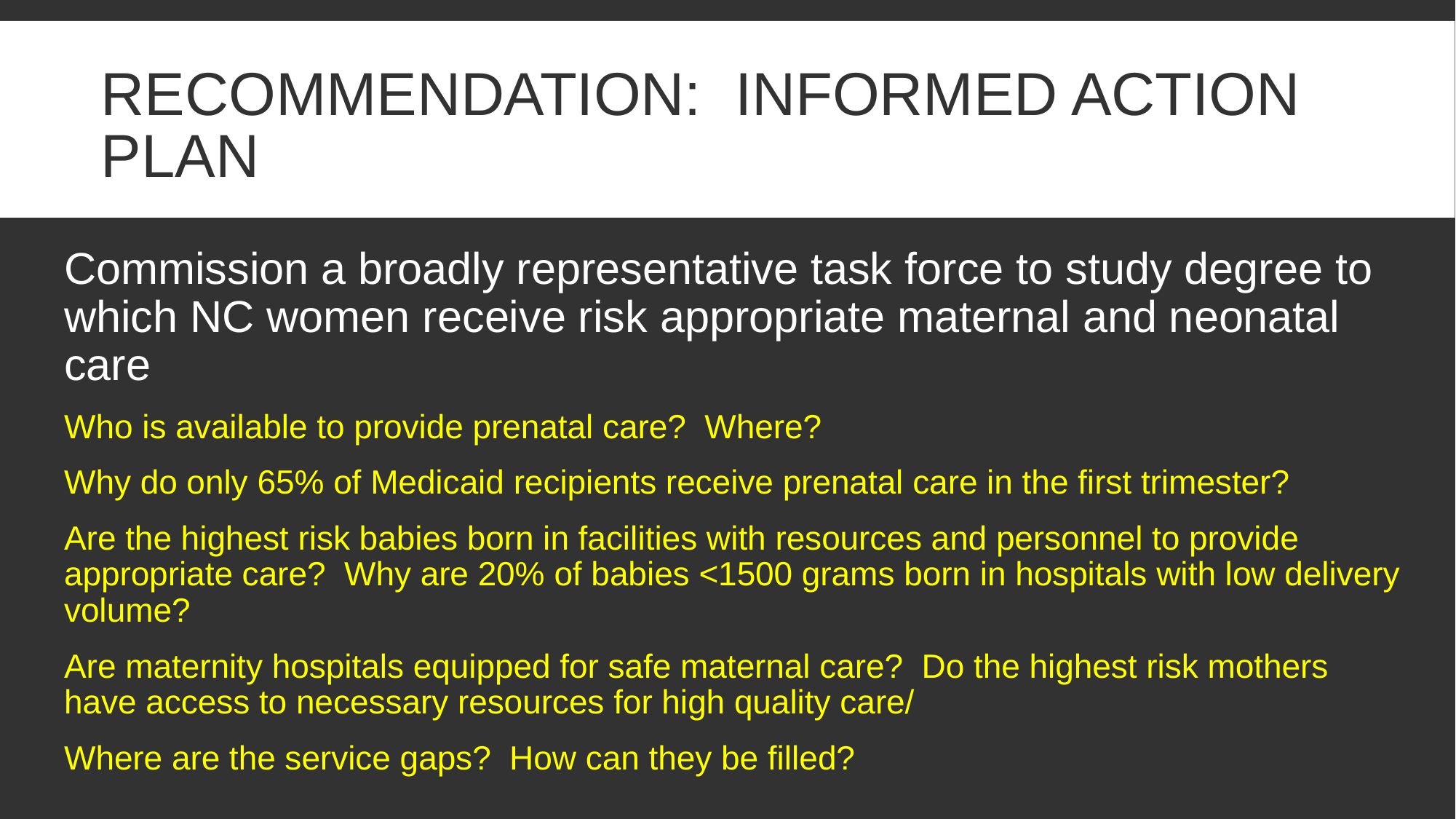

# Recommendation:  Informed action plan
Commission a broadly representative task force to study degree to which NC women receive risk appropriate maternal and neonatal care
Who is available to provide prenatal care?  Where?
Why do only 65% of Medicaid recipients receive prenatal care in the first trimester?
Are the highest risk babies born in facilities with resources and personnel to provide appropriate care?  Why are 20% of babies <1500 grams born in hospitals with low delivery volume?
Are maternity hospitals equipped for safe maternal care?  Do the highest risk mothers have access to necessary resources for high quality care/
Where are the service gaps?  How can they be filled?